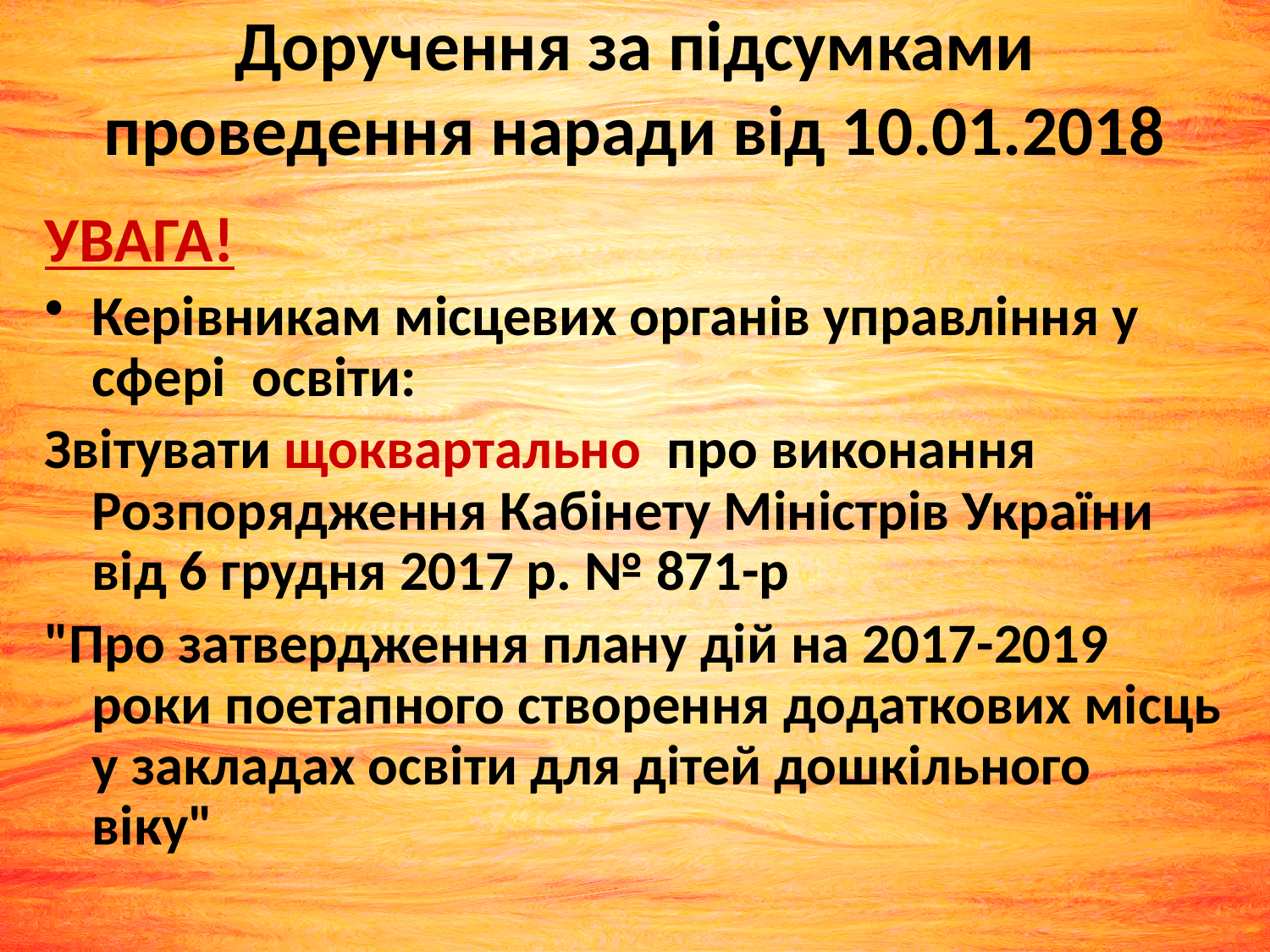

# Доручення за підсумками проведення наради від 10.01.2018
УВАГА!
Керівникам місцевих органів управління у сфері  освіти:
Звітувати щоквартально  про виконання Розпорядження Кабінету Міністрів України
від 6 грудня 2017 р. № 871-р
"Про затвердження плану дій на 2017-2019 роки поетапного створення додаткових місць у закладах освіти для дітей дошкільного віку"